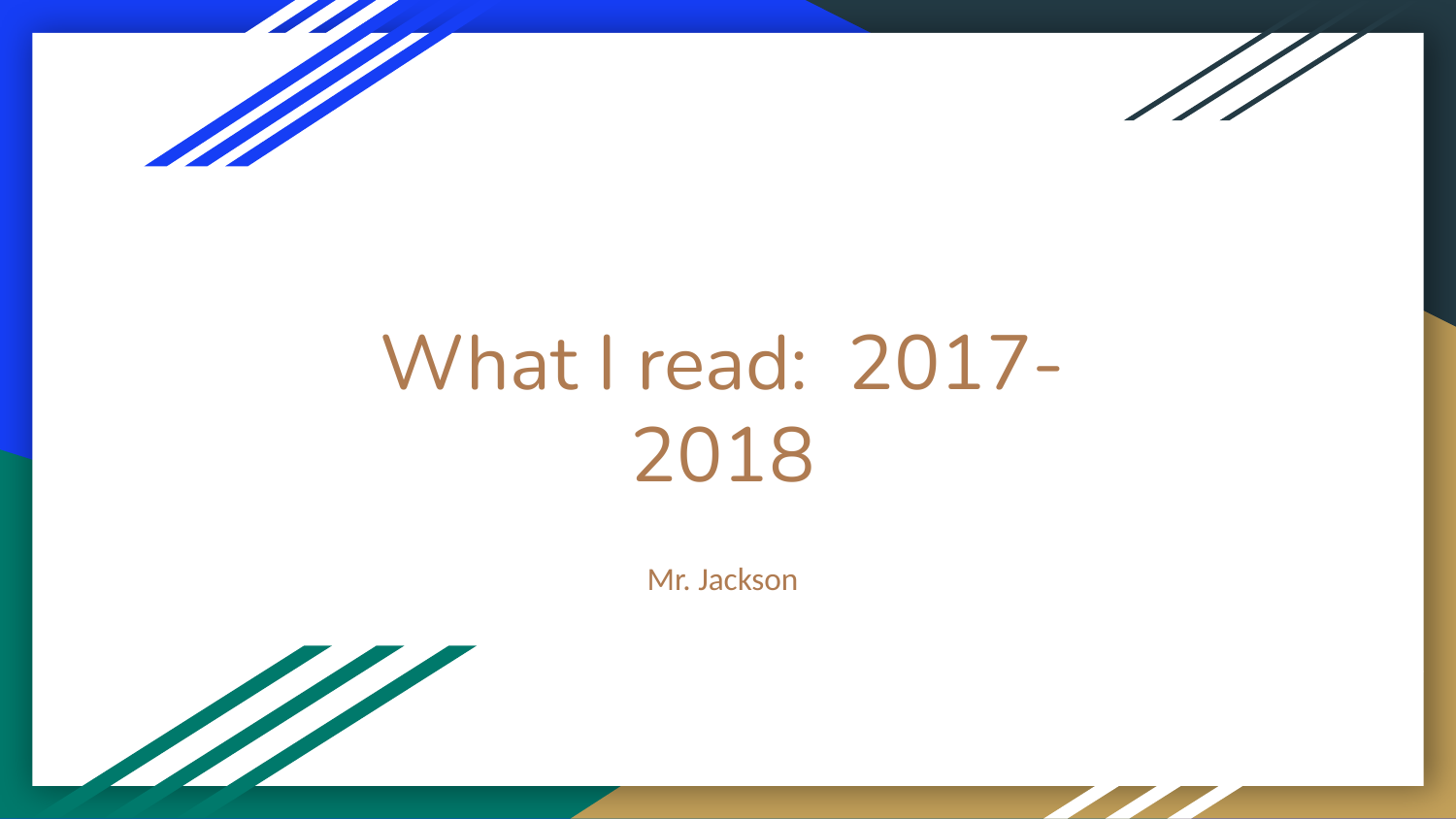

# What I read:  2017-2018
Mr. Jackson